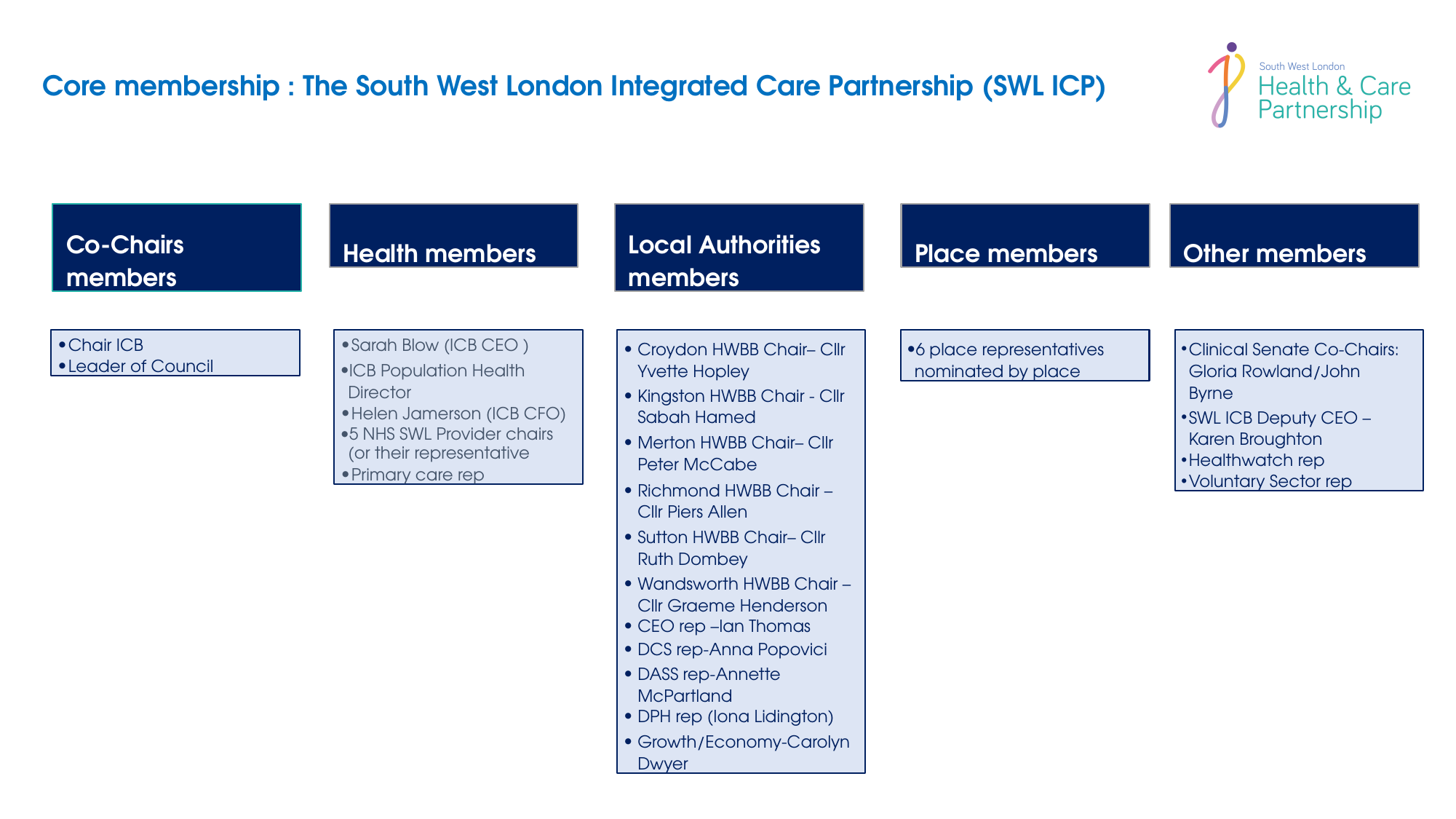

# Core membership : The South West London Integrated Care Partnership (SWL ICP)

Co-Chairs members

Health members
Local Authorities members

Place members

Other members
Chair ICB
Leader of Council
Sarah Blow (ICB CEO )
ICB Population Health Director
Helen Jamerson (ICB CFO)
5 NHS SWL Provider chairs (or their representative
Primary care rep
Croydon HWBB Chair– Cllr Yvette Hopley
Kingston HWBB Chair - Cllr Sabah Hamed
Merton HWBB Chair– Cllr Peter McCabe
Richmond HWBB Chair – Cllr Piers Allen
Sutton HWBB Chair– Cllr Ruth Dombey
Wandsworth HWBB Chair – Cllr Graeme Henderson
CEO rep –Ian Thomas
DCS rep-Anna Popovici
DASS rep-Annette McPartland
DPH rep (Iona Lidington)
Growth/Economy-Carolyn Dwyer
6 place representatives nominated by place
Clinical Senate Co-Chairs: Gloria Rowland/John Byrne
SWL ICB Deputy CEO – Karen Broughton
Healthwatch rep
Voluntary Sector rep
We believe in an inclusive and innovative approach to care.	www.swlondon.nhs.uk